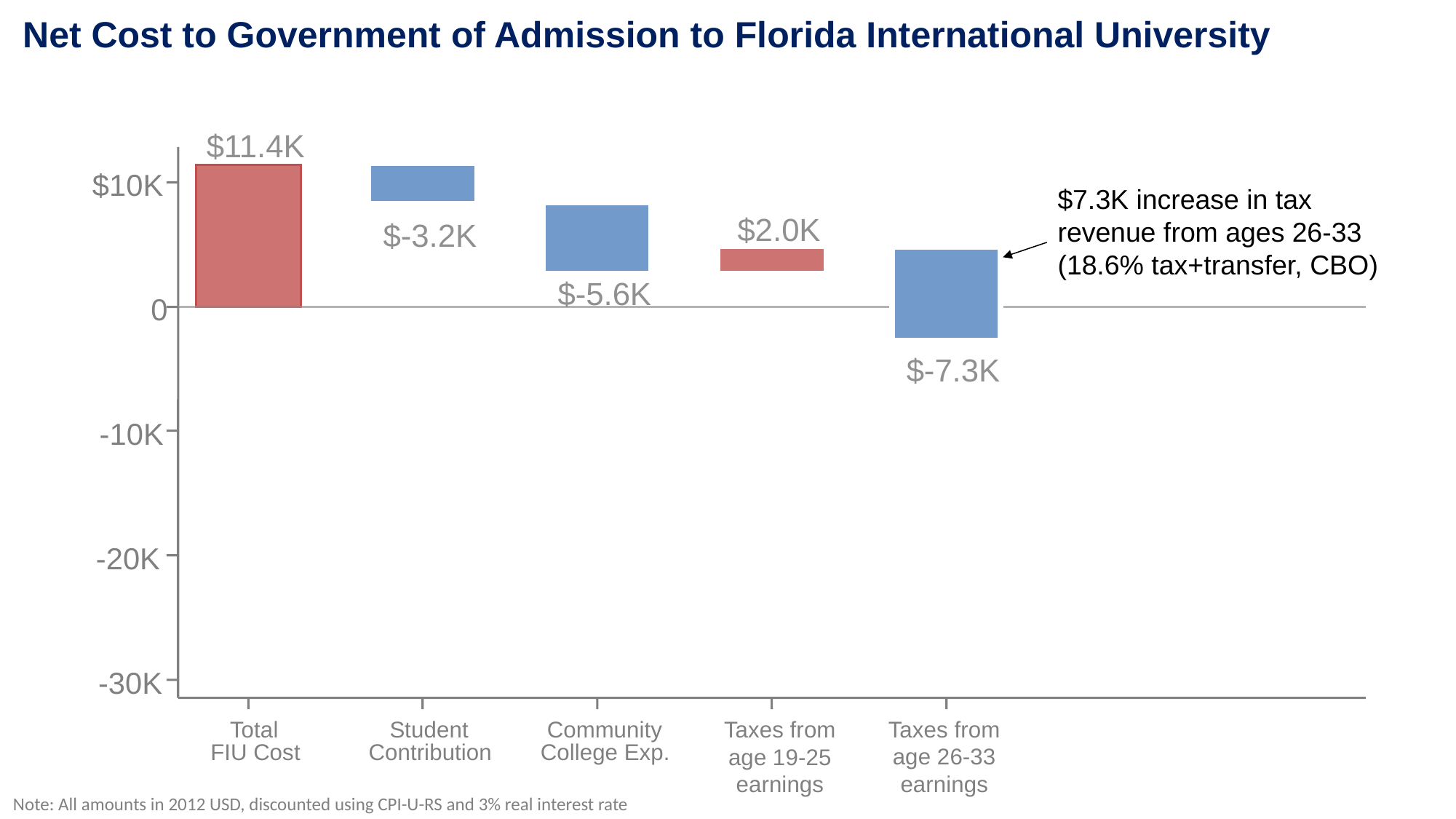

Net Cost to Government of Admission to Florida International University

$11.4K

$-3.2K

Student
$10K
$7.3K increase in tax revenue from ages 26-33 (18.6% tax+transfer, CBO)

$-5.6K

Community
College Exp.
$2.0K

$-7.3K

0

-10K

-20K

-30K

Taxes from
age 26-33
earnings
Total
Taxes from
age 19-25
earnings
FIU Cost
Contribution
Note: All amounts in 2012 USD, discounted using CPI-U-RS and 3% real interest rate